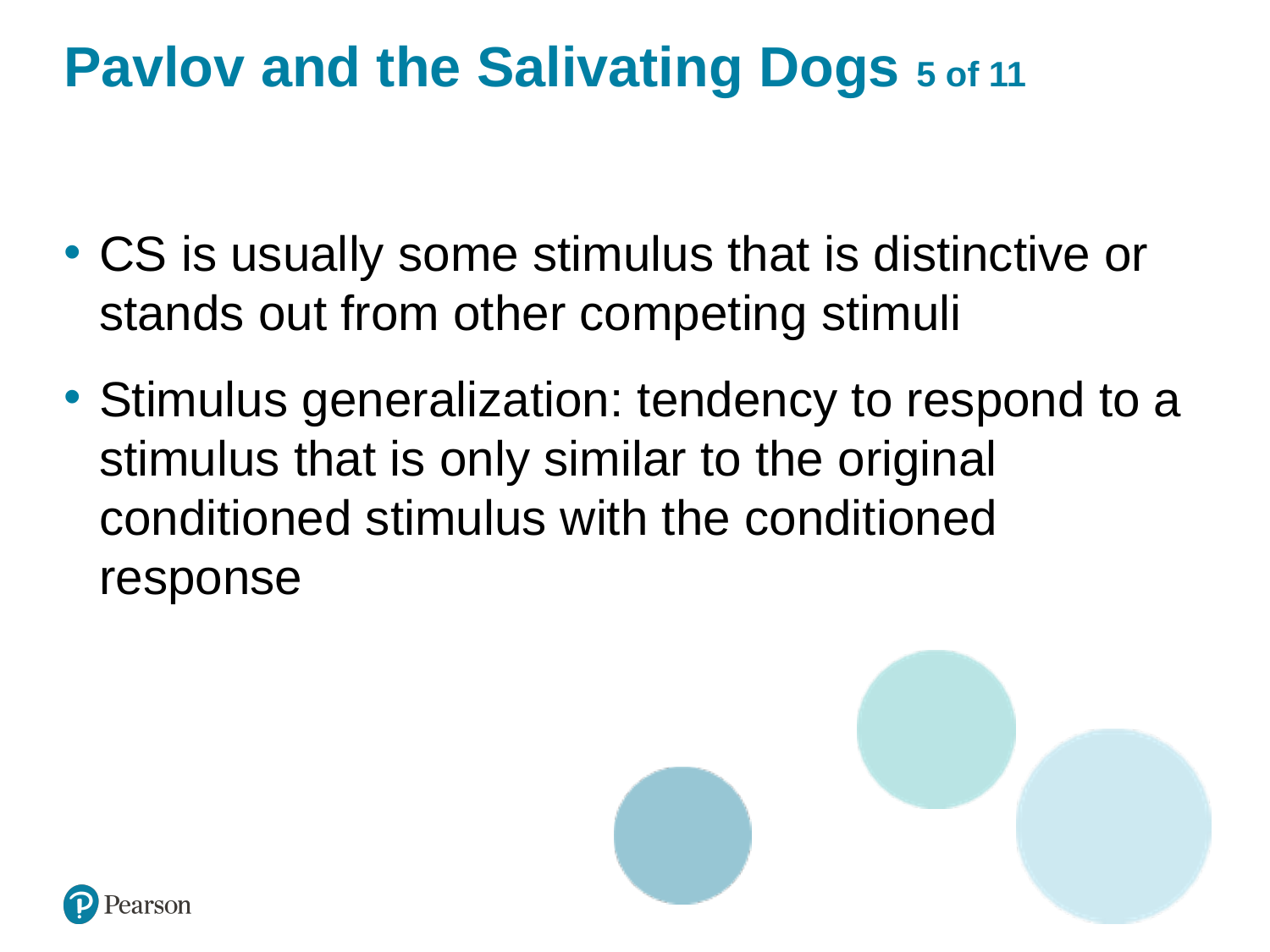

# Pavlov and the Salivating Dogs 5 of 11
CS is usually some stimulus that is distinctive or stands out from other competing stimuli
Stimulus generalization: tendency to respond to a stimulus that is only similar to the original conditioned stimulus with the conditioned response